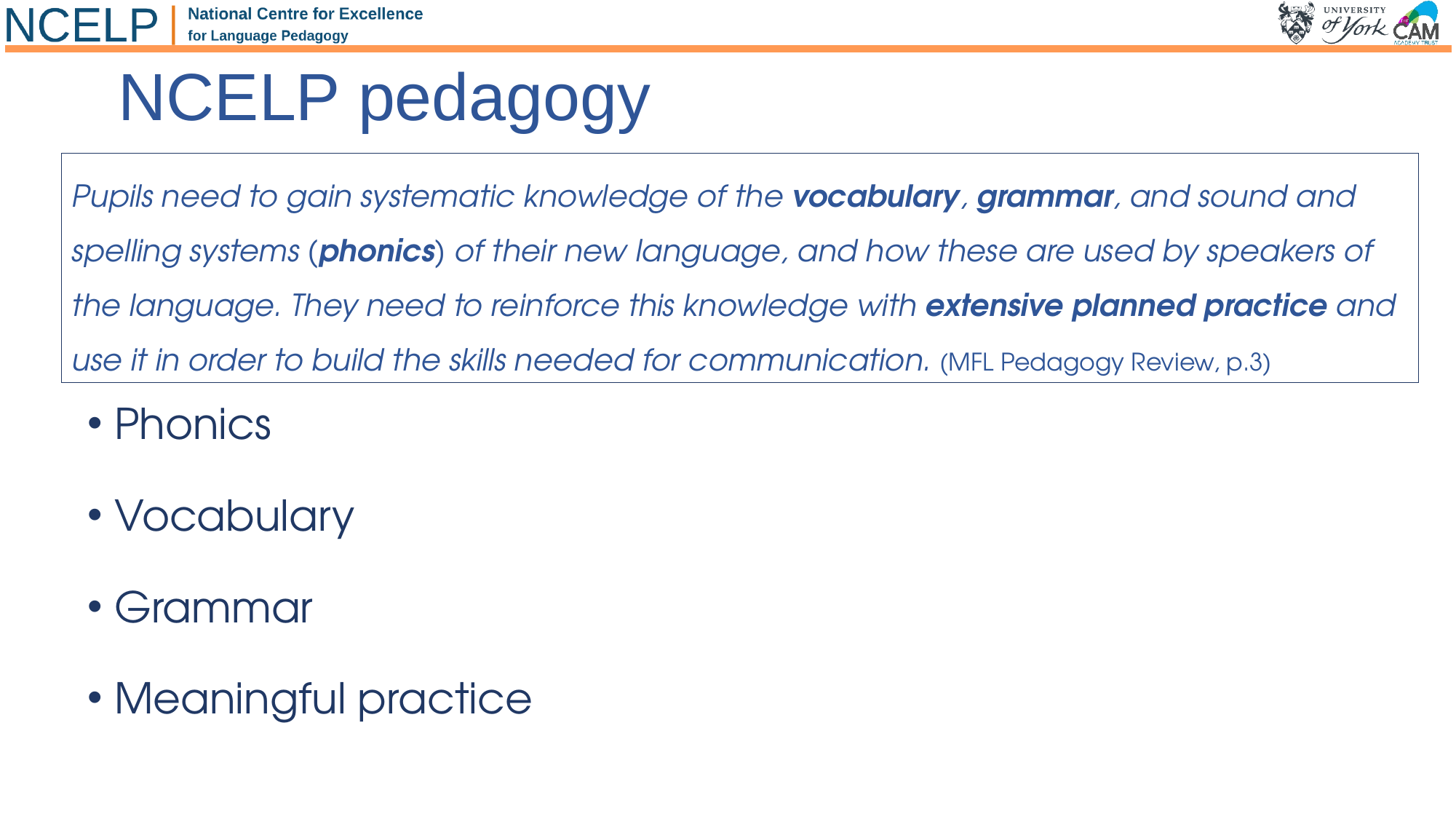

# NCELP pedagogy
Pupils need to gain systematic knowledge of the vocabulary, grammar, and sound and spelling systems (phonics) of their new language, and how these are used by speakers of the language. They need to reinforce this knowledge with extensive planned practice and use it in order to build the skills needed for communication. (MFL Pedagogy Review, p.3)

Phonics
Vocabulary
Grammar
Meaningful practice